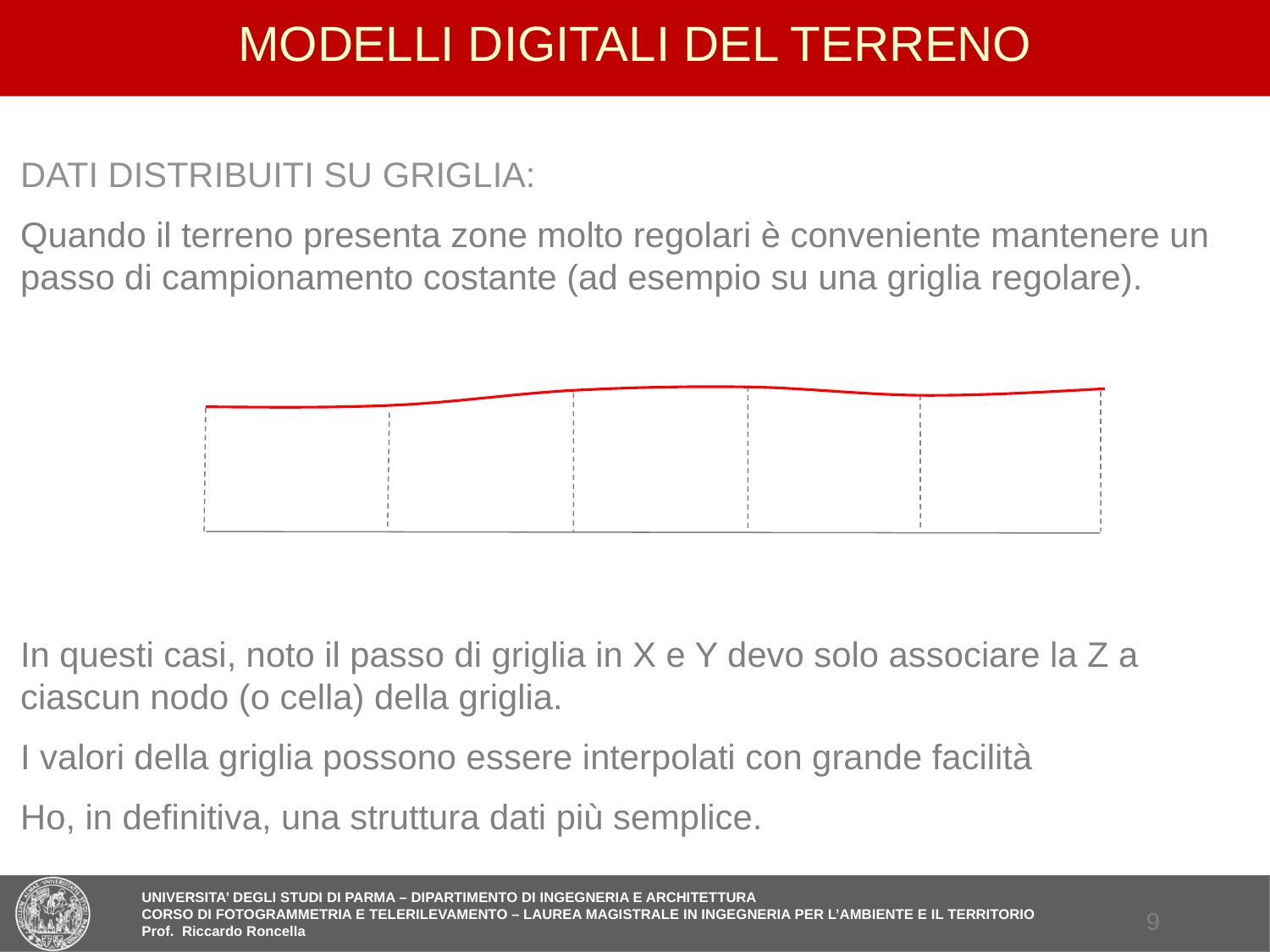

# MODELLI DIGITALI DEL TERRENO
DATI DISTRIBUITI SU GRIGLIA:
Quando il terreno presenta zone molto regolari è conveniente mantenere un passo di campionamento costante (ad esempio su una griglia regolare).

In questi casi, noto il passo di griglia in X e Y devo solo associare la Z a ciascun nodo (o cella) della griglia.
I valori della griglia possono essere interpolati con grande facilità
Ho, in definitiva, una struttura dati più semplice.
9